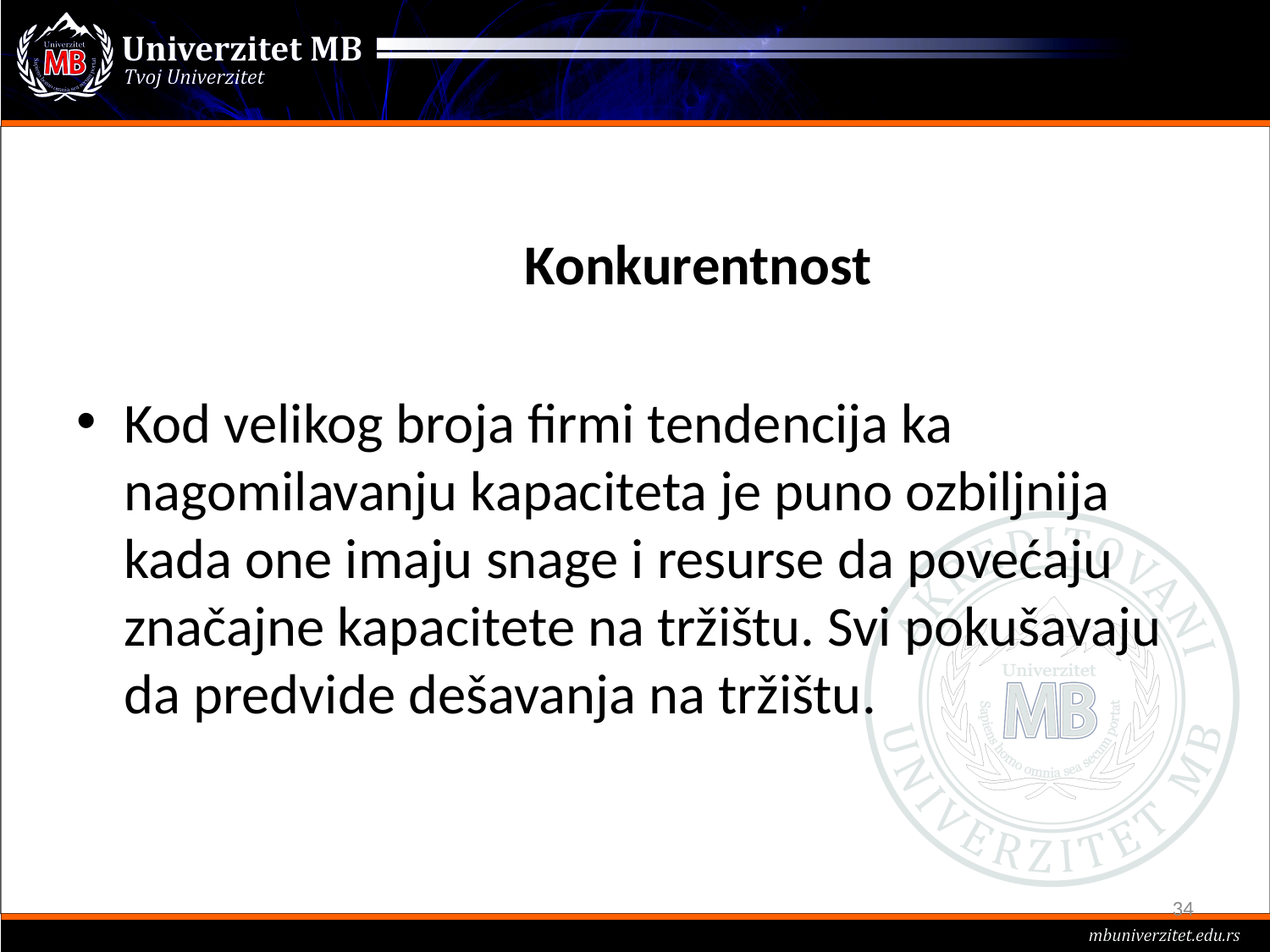

#
	Konkurentnost

Kod velikog broja firmi tendencija ka nagomilavanju kapaciteta je puno ozbiljnija kada one imaju snage i resurse da povećaju značajne kapacitete na tržištu. Svi pokušavaju da predvide dešavanja na tržištu.

34